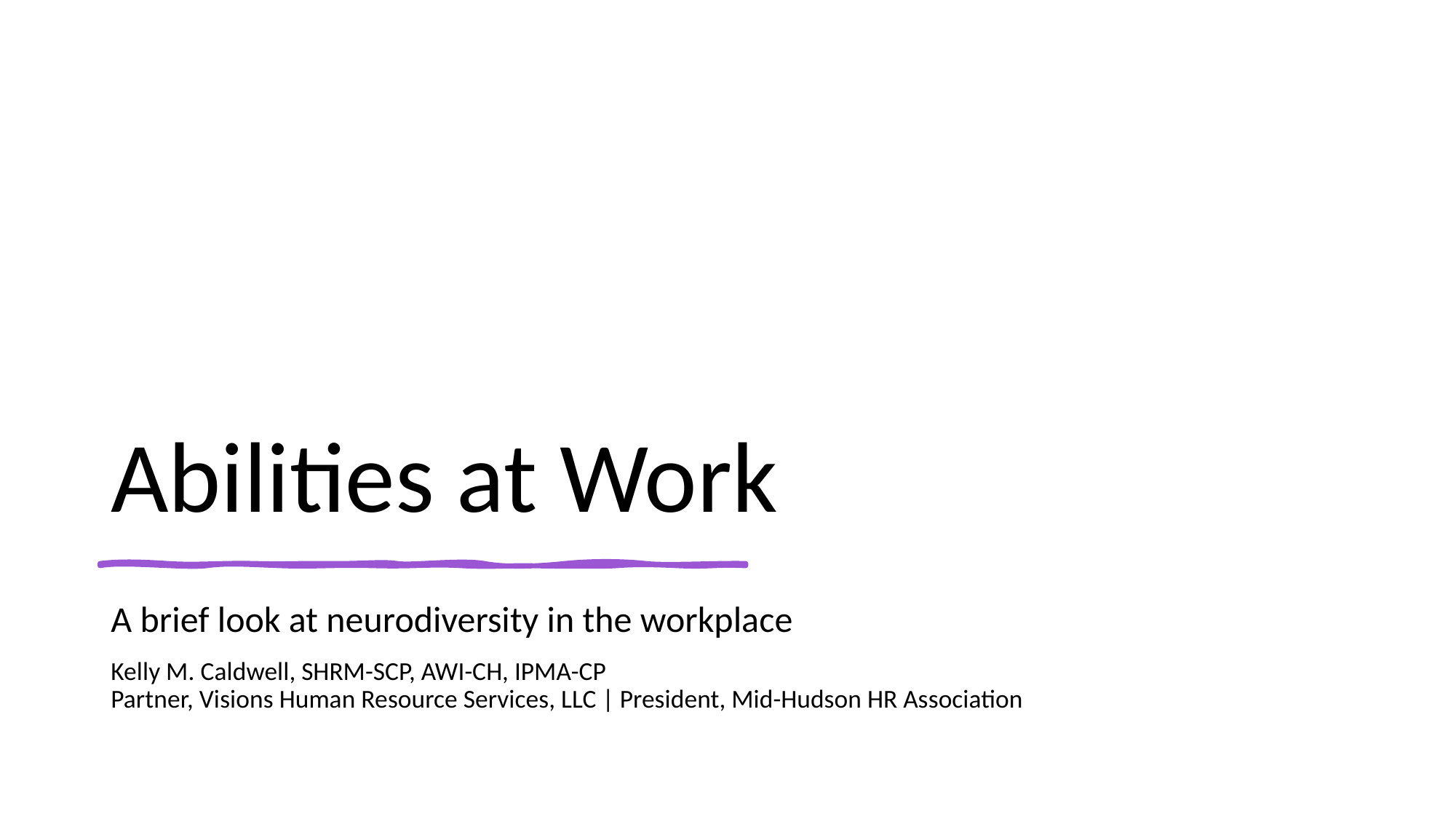

# Abilities at Work

A brief look at neurodiversity in the workplace
Kelly M. Caldwell, SHRM-SCP, AWI-CH, IPMA-CP
Partner, Visions Human Resource Services, LLC | President, Mid-Hudson HR Association